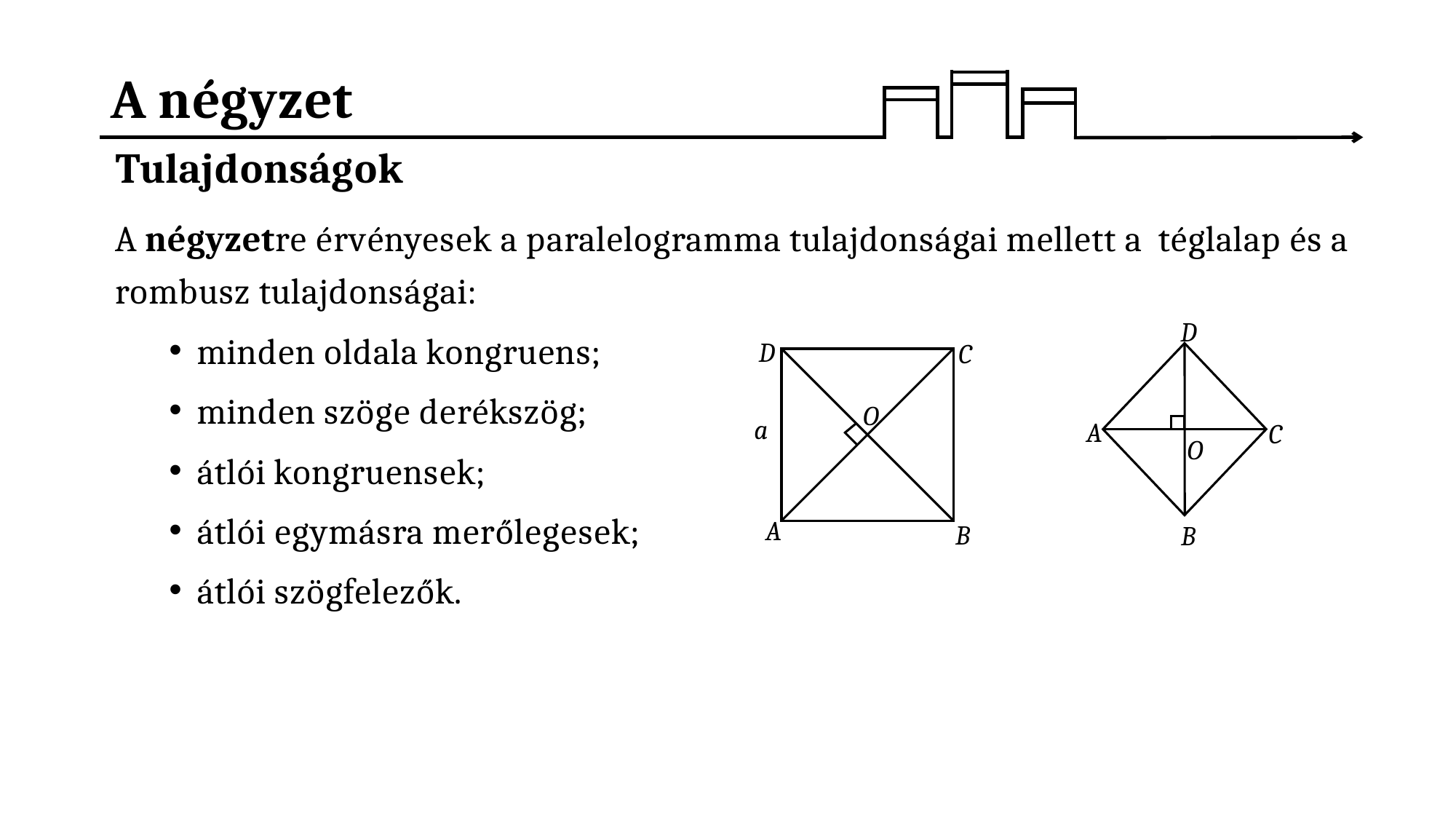

# A négyzet
Tulajdonságok
A négyzetre érvényesek a paralelogramma tulajdonságai mellett a  téglalap és a rombusz tulajdonságai:
minden oldala kongruens;
minden szöge derékszög;
átlói kongruensek;
átlói egymásra merőlegesek;
átlói szögfelezők.

D
C

O
A
B
a

D

A
C

O
B